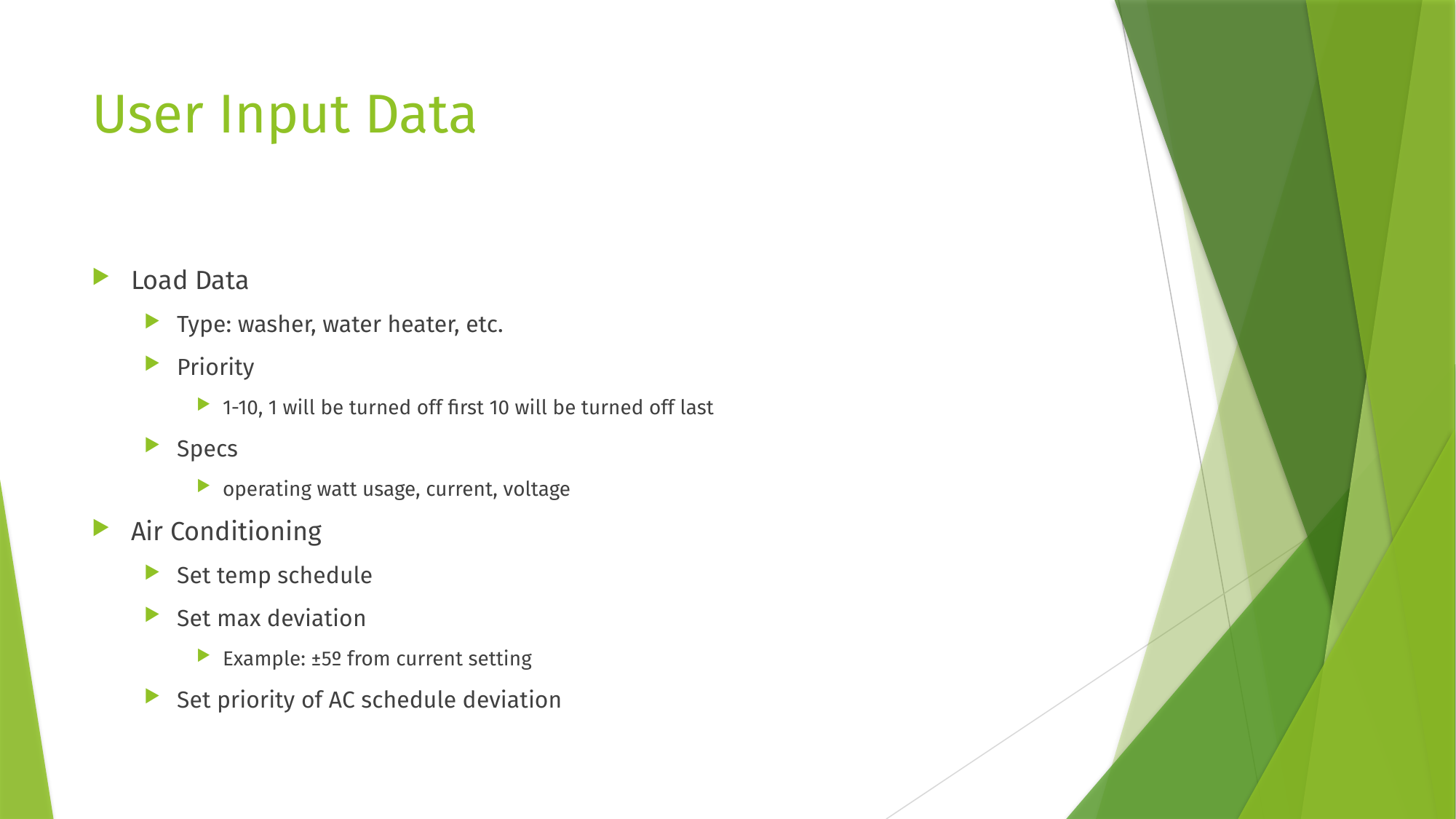

# User Input Data
Load Data
Type: washer, water heater, etc.
Priority
1-10, 1 will be turned off first 10 will be turned off last
Specs
operating watt usage, current, voltage
Air Conditioning
Set temp schedule
Set max deviation
Example: ±5º from current setting
Set priority of AC schedule deviation